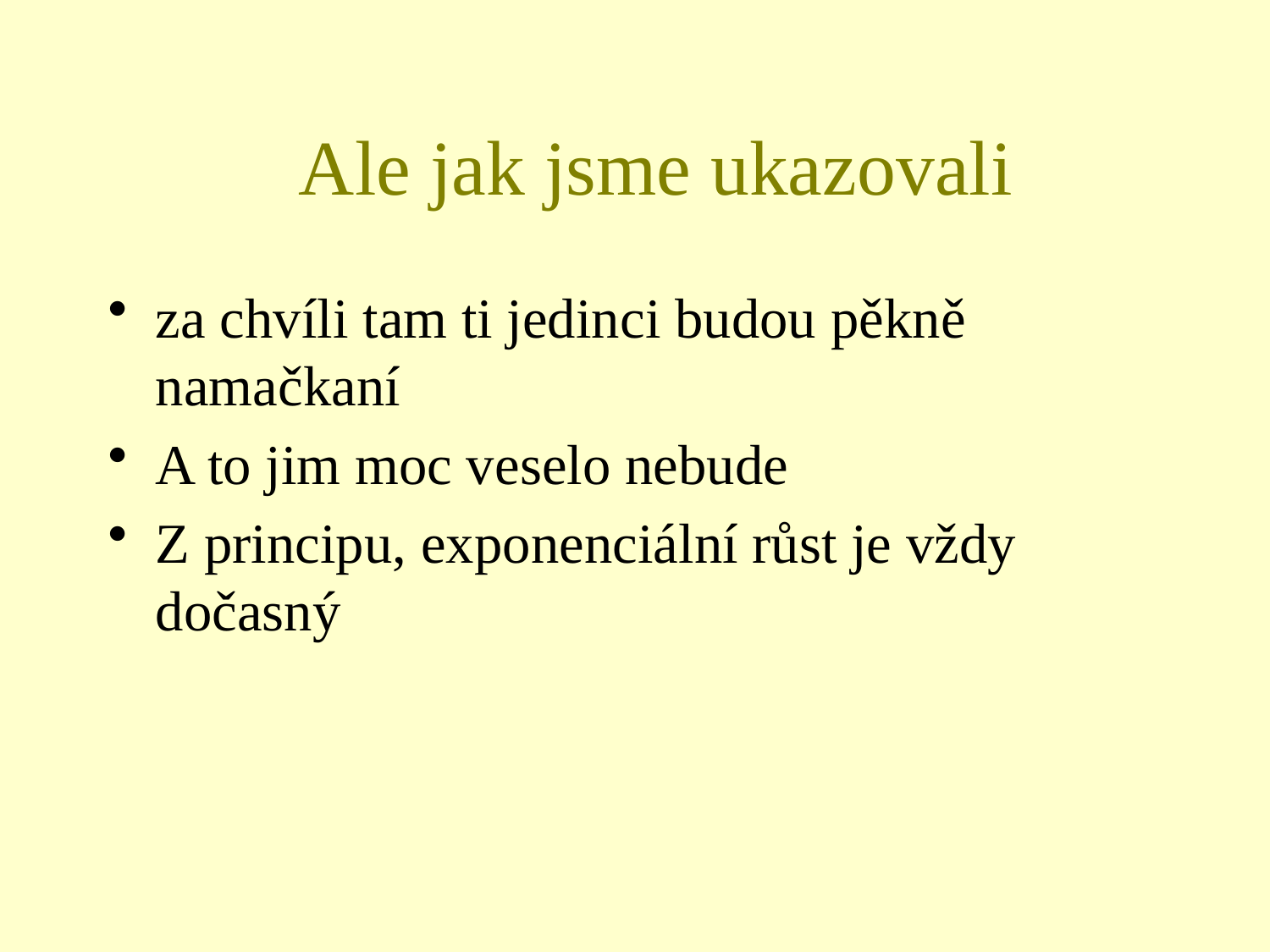

# Ale jak jsme ukazovali
za chvíli tam ti jedinci budou pěkně namačkaní
A to jim moc veselo nebude
Z principu, exponenciální růst je vždy dočasný